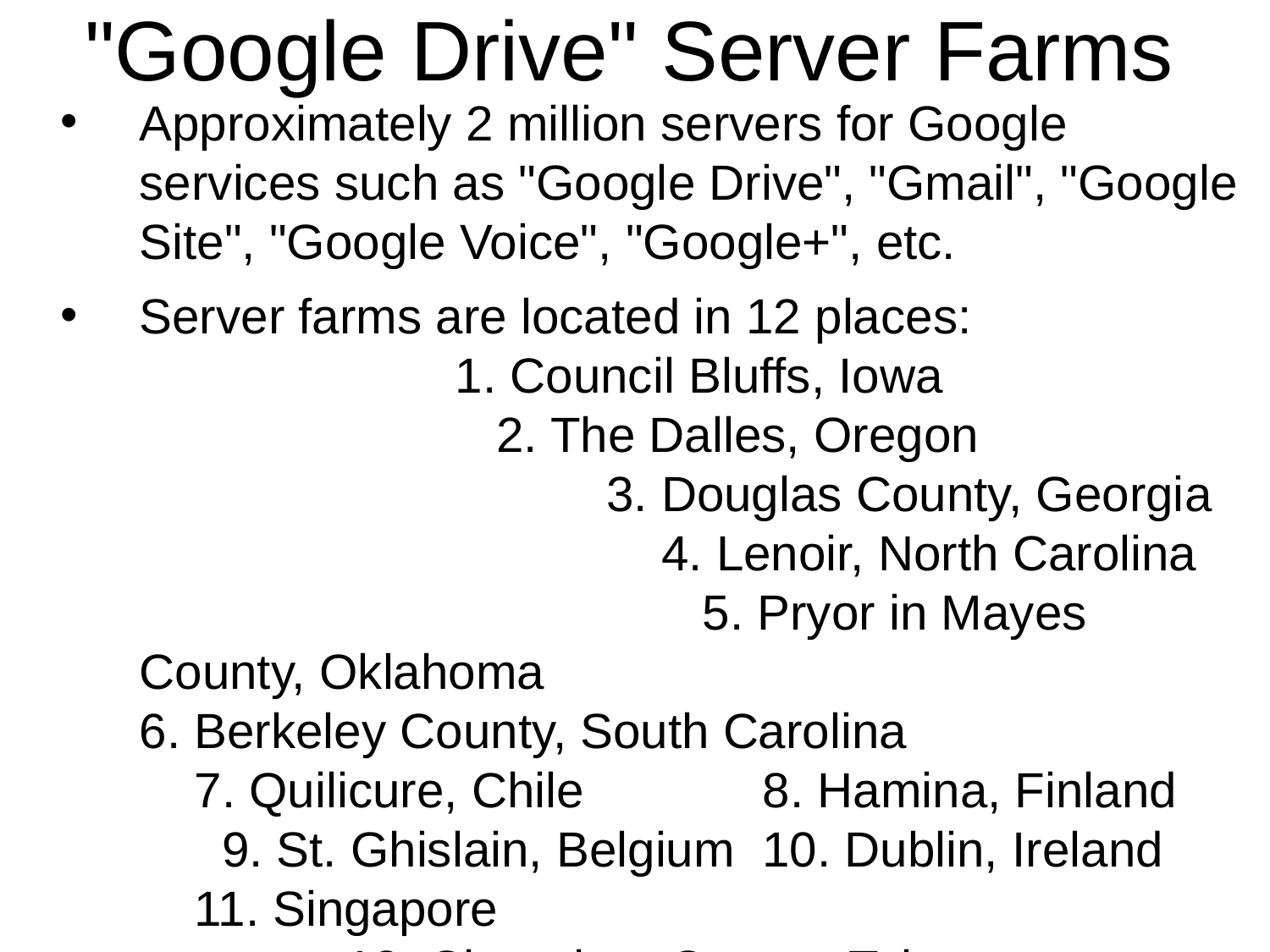

"Google Drive" Server Farms
Approximately 2 million servers for Google services such as "Google Drive", "Gmail", "Google Site", "Google Voice", "Google+", etc.
Server farms are located in 12 places:                                            1. Council Bluffs, Iowa                                                 2. The Dalles, Oregon                                                       3. Douglas County, Georgia                                          4. Lenoir, North Carolina                                              5. Pryor in Mayes County, Oklahoma                                                   6. Berkeley County, South Carolina                              7. Quilicure, Chile             8. Hamina, Finland            9. St. Ghislain, Belgium  10. Dublin, Ireland           11. Singapore                                                                       12. Changhua County, Taiwan

4